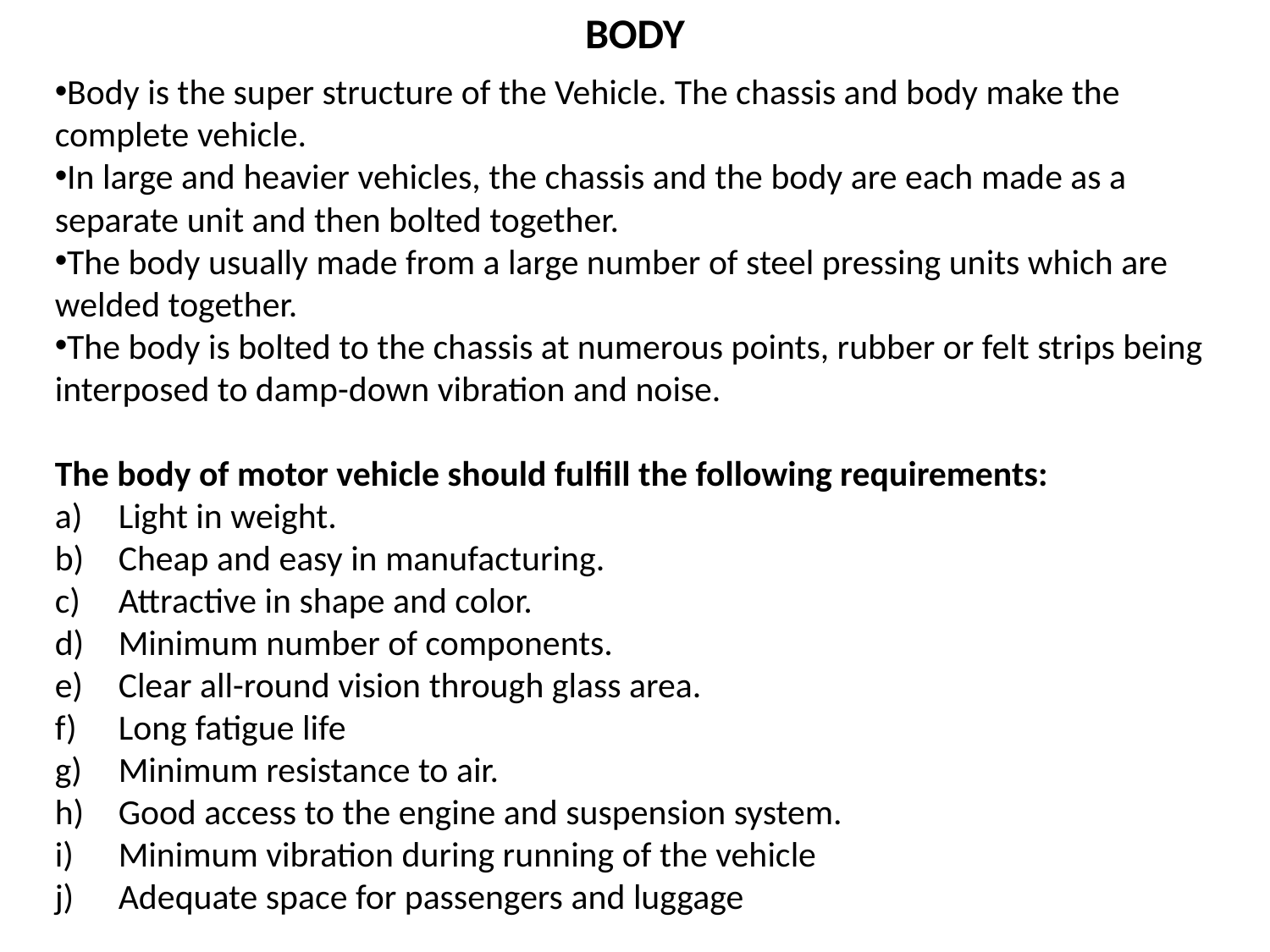

BODY
Body is the super structure of the Vehicle. The chassis and body make the complete vehicle.
In large and heavier vehicles, the chassis and the body are each made as a separate unit and then bolted together.
The body usually made from a large number of steel pressing units which are welded together.
The body is bolted to the chassis at numerous points, rubber or felt strips being interposed to damp-down vibration and noise.

The body of motor vehicle should fulfill the following requirements:
Light in weight.
Cheap and easy in manufacturing.
Attractive in shape and color.
Minimum number of components.
Clear all-round vision through glass area.
Long fatigue life
Minimum resistance to air.
Good access to the engine and suspension system.
Minimum vibration during running of the vehicle
Adequate space for passengers and luggage